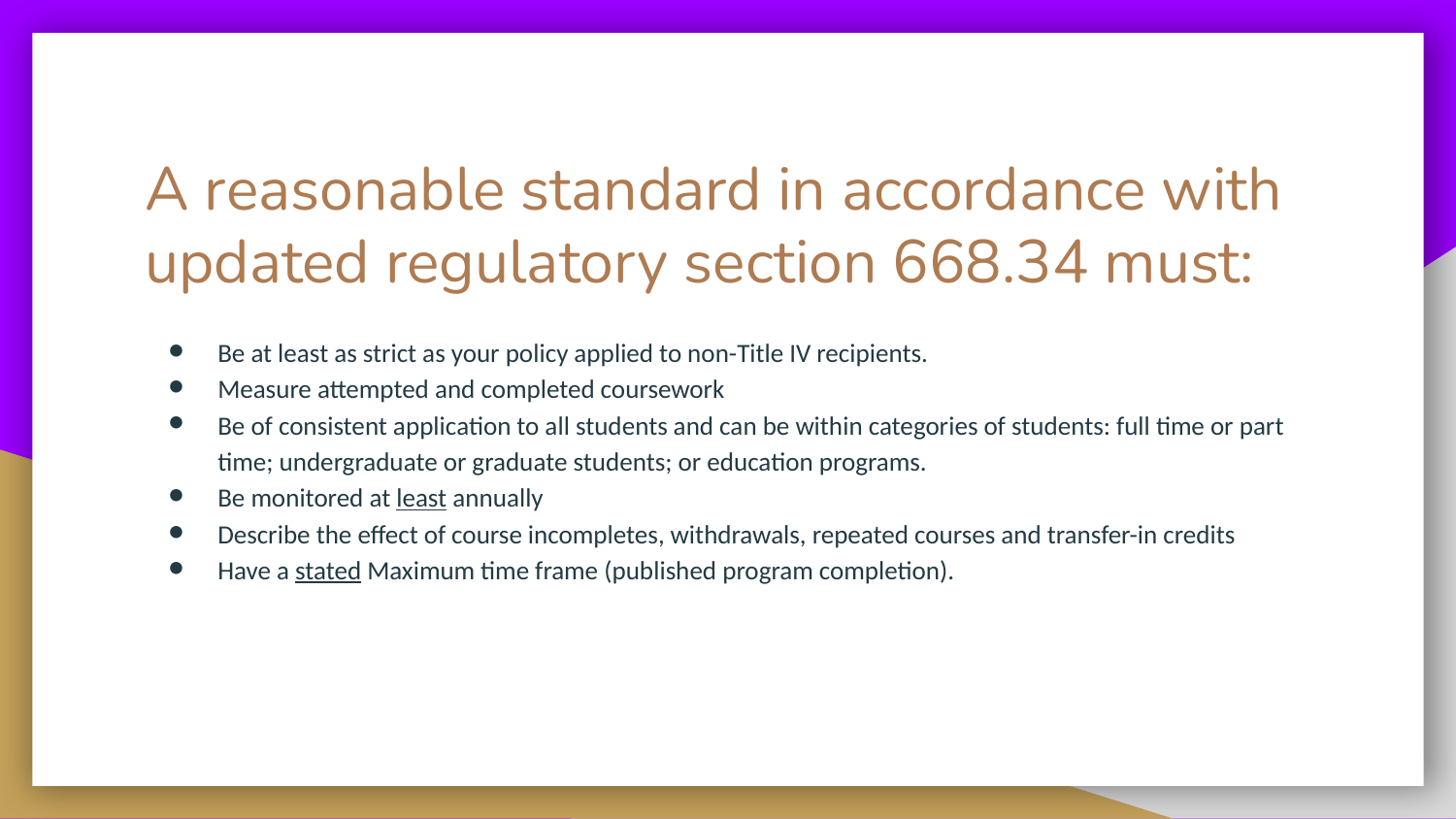

# A reasonable standard in accordance with updated regulatory section 668.34 must:
Be at least as strict as your policy applied to non-Title IV recipients.
Measure attempted and completed coursework
Be of consistent application to all students and can be within categories of students: full time or part time; undergraduate or graduate students; or education programs.
Be monitored at least annually
Describe the effect of course incompletes, withdrawals, repeated courses and transfer-in credits
Have a stated Maximum time frame (published program completion).